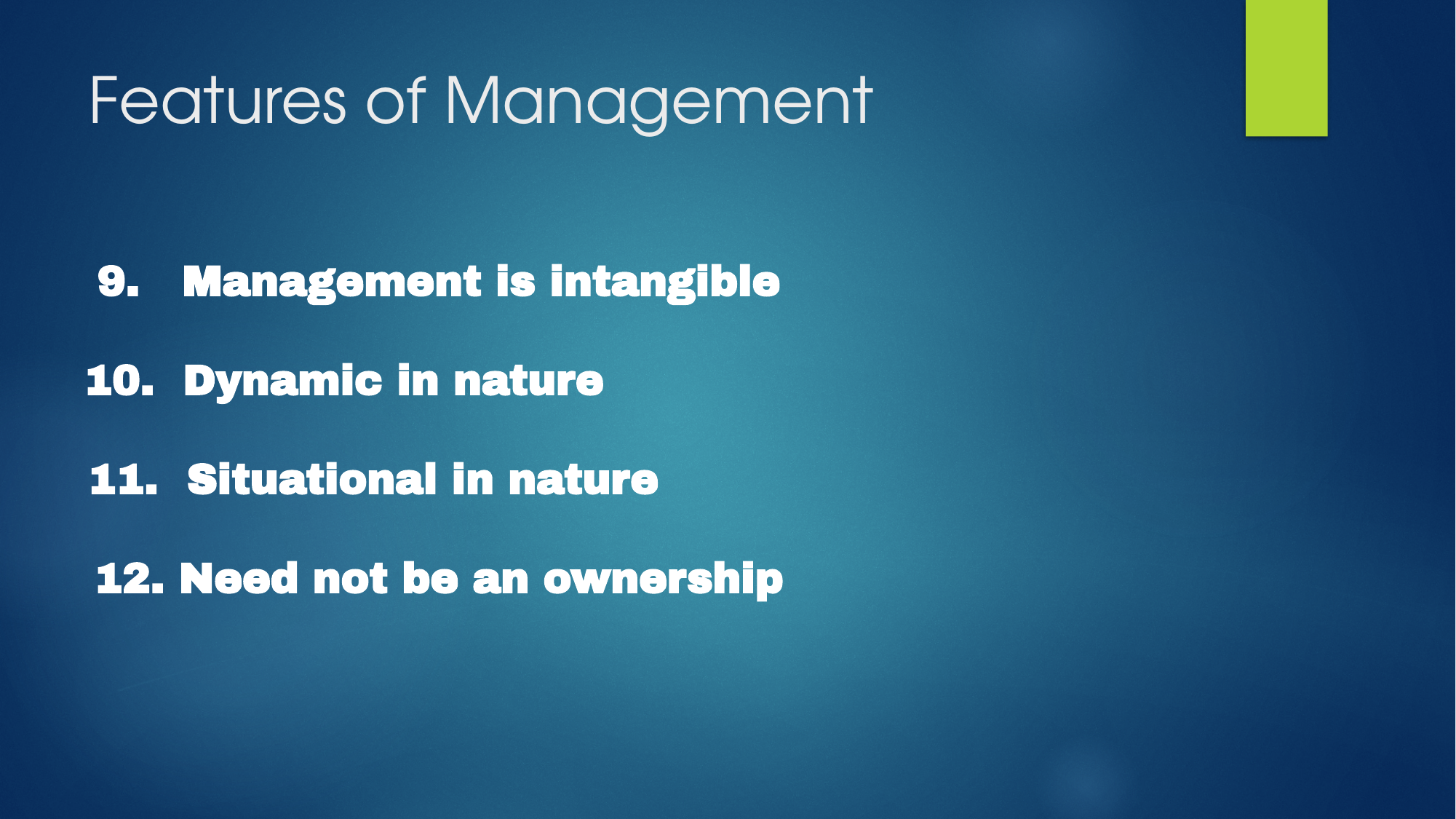

# Features of Management
9.   Management is intangible
  10.  Dynamic in nature
11.  Situational in nature
 12. Need not be an ownership